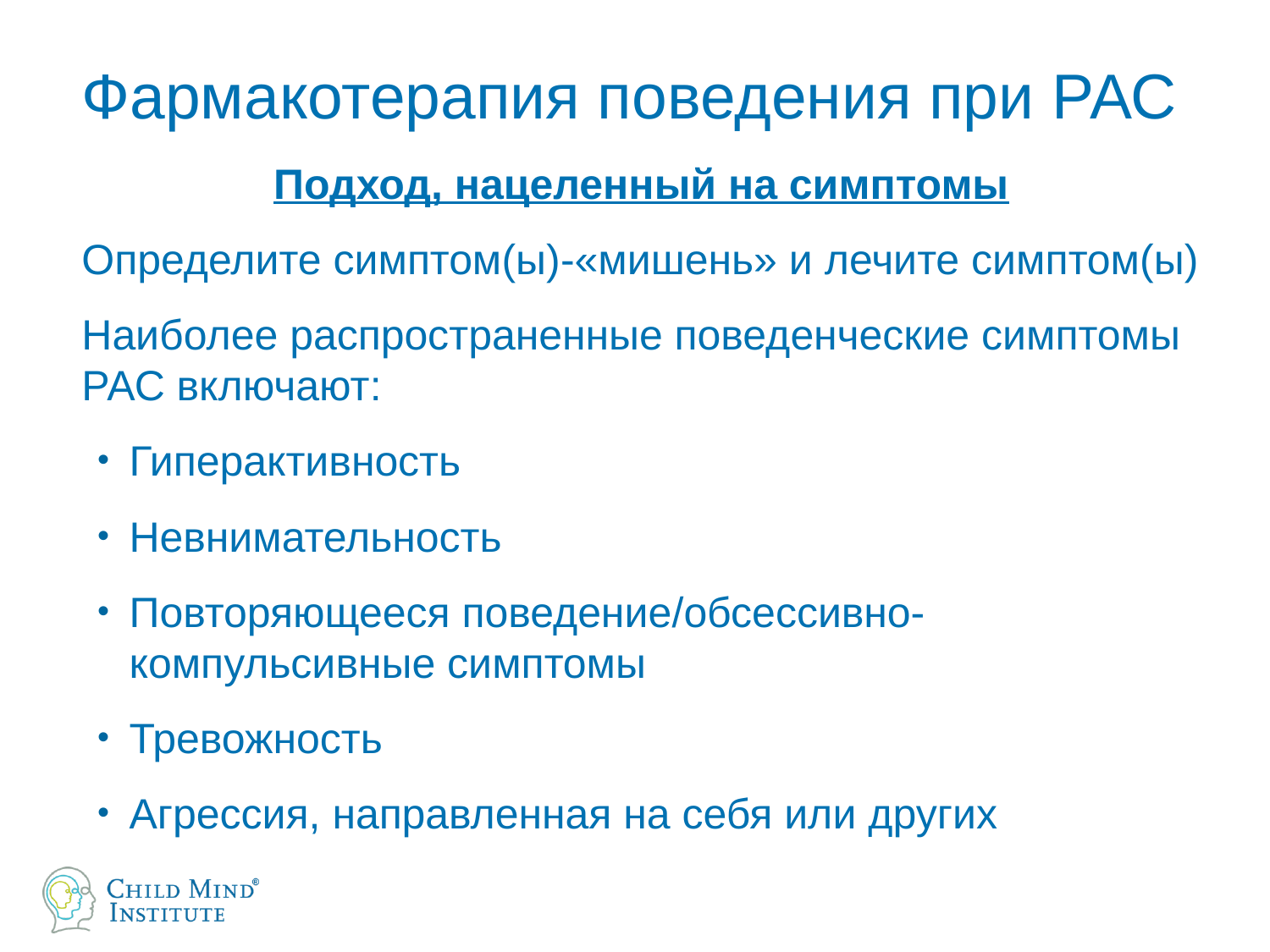

# Фармакотерапия поведения при РАС
Подход, нацеленный на симптомы
Определите симптом(ы)-«мишень» и лечите симптом(ы)
Наиболее распространенные поведенческие симптомы РАС включают:
Гиперактивность
Невнимательность
Повторяющееся поведение/обсессивно-компульсивные симптомы
Тревожность
Агрессия, направленная на себя или других